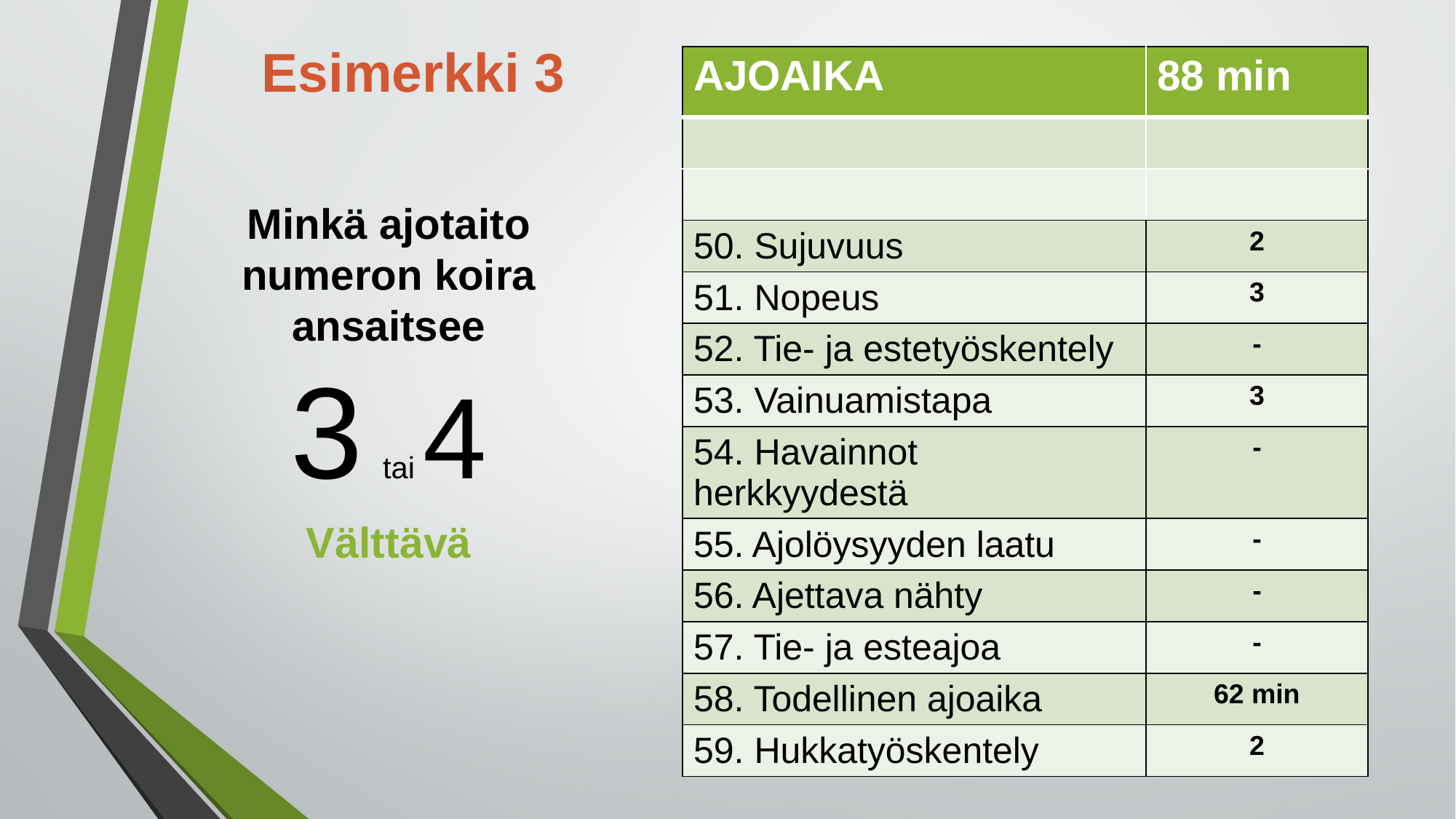

Esimerkki 3
| AJOAIKA | 88 min |
| --- | --- |
|  |  |
|  |  |
| 50. Sujuvuus | 2 |
| 51. Nopeus | 3 |
| 52. Tie- ja estetyöskentely | - |
| 53. Vainuamistapa | 3 |
| 54. Havainnot herkkyydestä | - |
| 55. Ajolöysyyden laatu | - |
| 56. Ajettava nähty | - |
| 57. Tie- ja esteajoa | - |
| 58. Todellinen ajoaika | 62 min |
| 59. Hukkatyöskentely | 2 |
# Minkä ajotaito numeron koira ansaitsee
3 tai 4
Välttävä